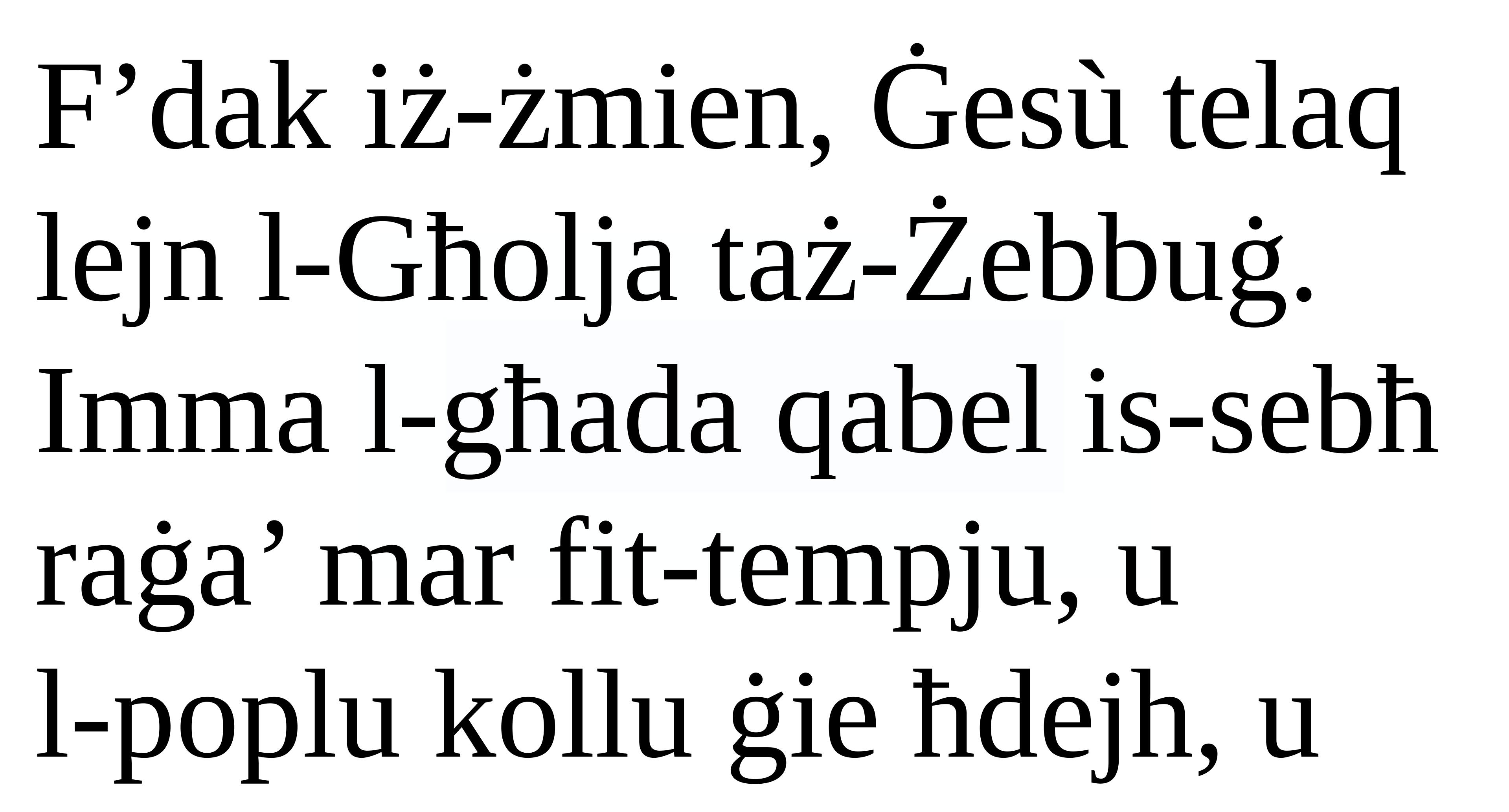

F’dak iż-żmien, Ġesù telaq lejn l-Għolja taż-Żebbuġ. Imma l-għada qabel is-sebħ raġa’ mar fit-tempju, u
l-poplu kollu ġie ħdejh, u